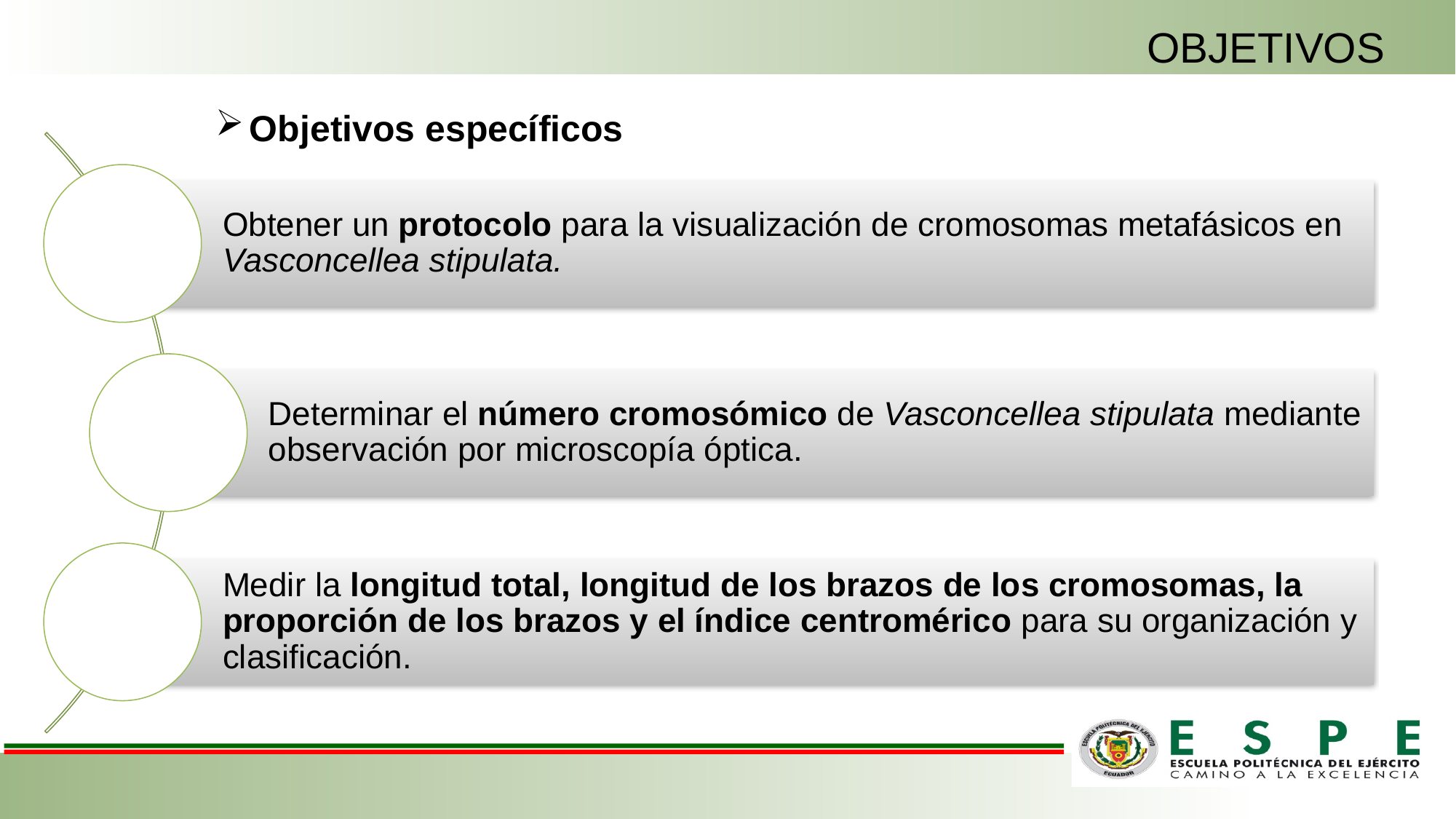

OBJETIVOS
Objetivos específicos

Obtener un protocolo para la visualización de cromosomas metafásicos en Vasconcellea stipulata.
Determinar el número cromosómico de Vasconcellea stipulata mediante observación por microscopía óptica.
Medir la longitud total, longitud de los brazos de los cromosomas, la proporción de los brazos y el índice centromérico para su organización y clasificación.